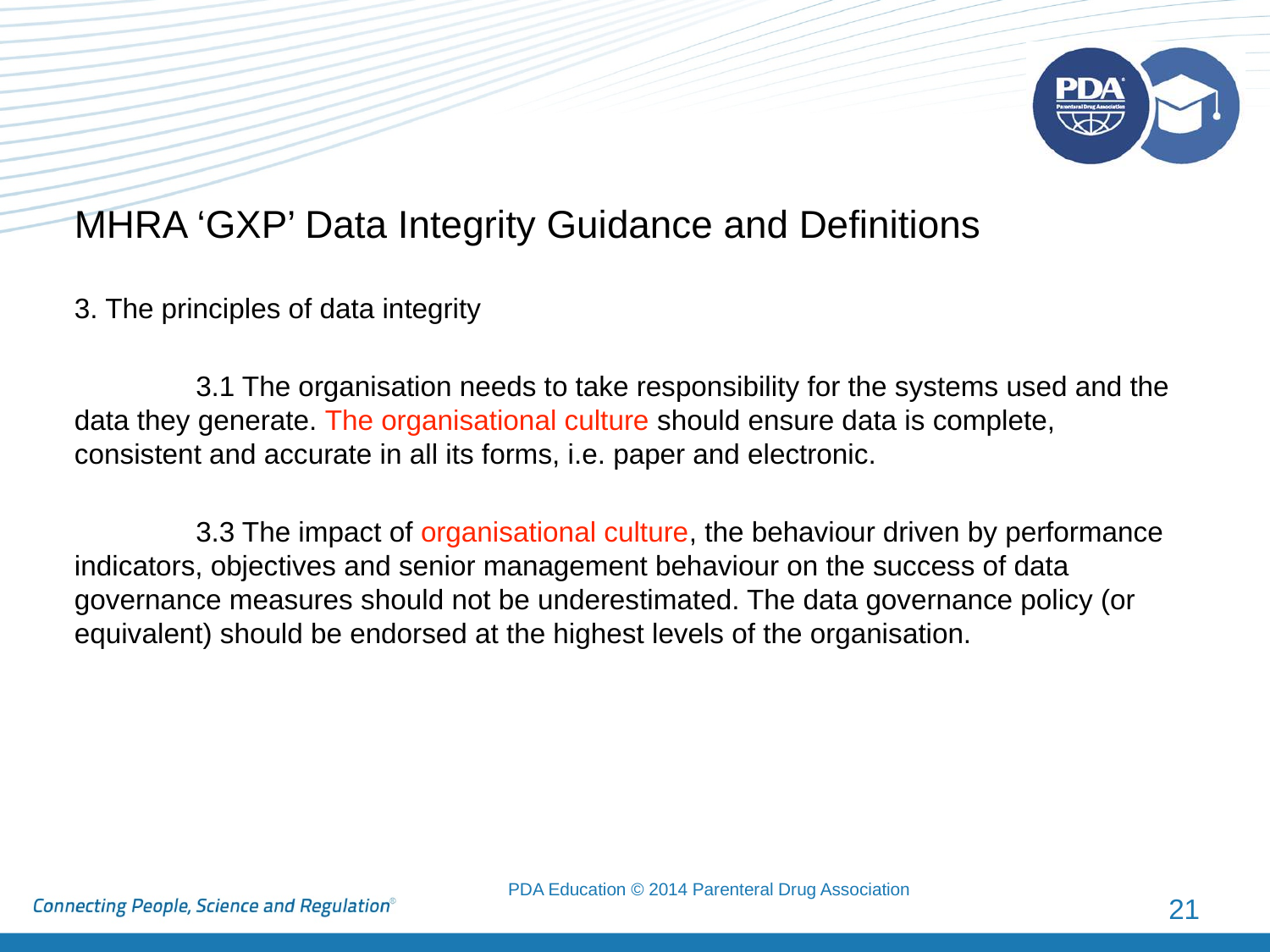

MHRA ‘GXP’ Data Integrity Guidance and Definitions

3. The principles of data integrity

3.1 The organisation needs to take responsibility for the systems used and the data they generate. The organisational culture should ensure data is complete, consistent and accurate in all its forms, i.e. paper and electronic.

3.3 The impact of organisational culture, the behaviour driven by performance indicators, objectives and senior management behaviour on the success of data governance measures should not be underestimated. The data governance policy (or equivalent) should be endorsed at the highest levels of the organisation.

21